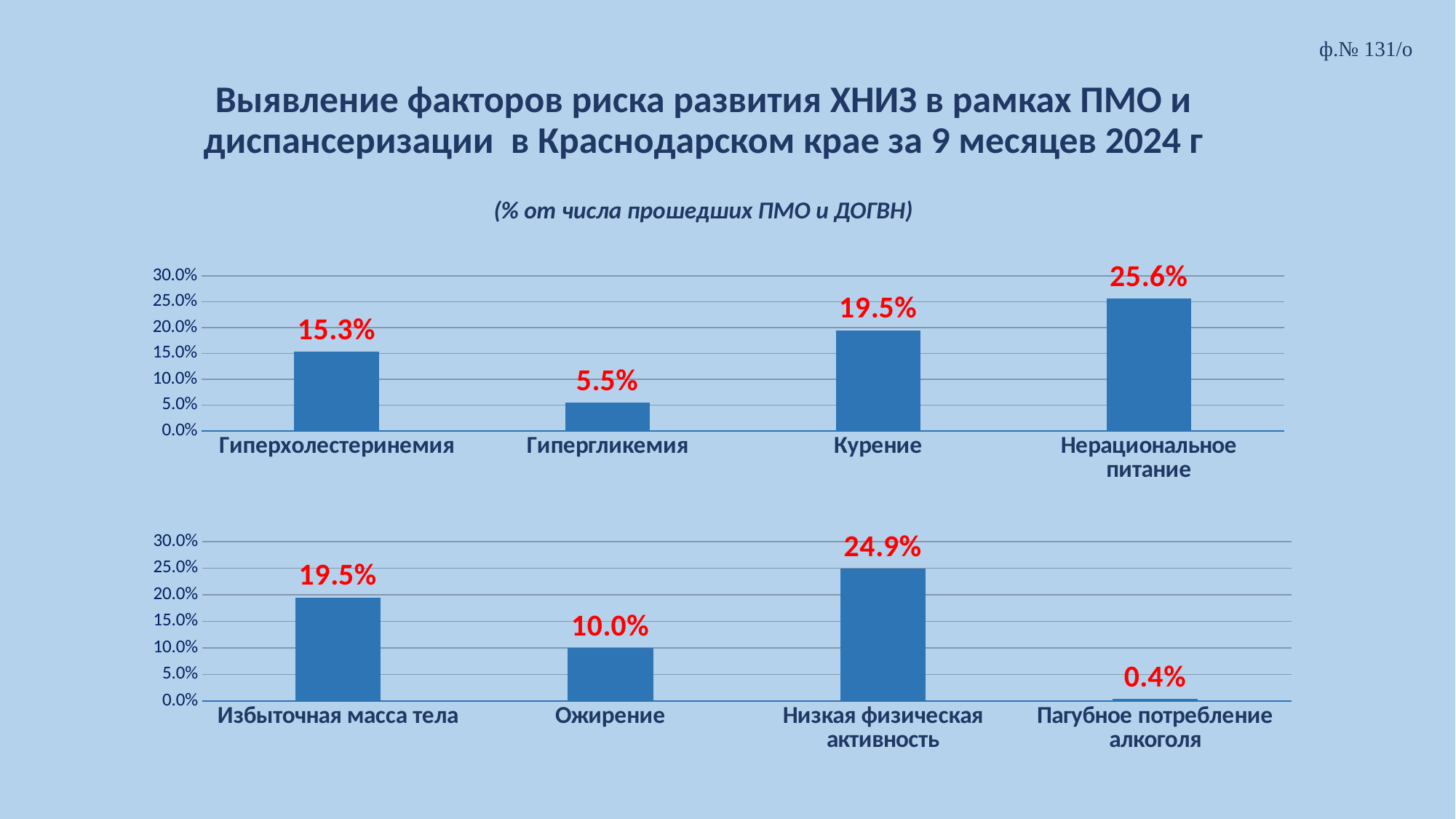

ф.№ 131/о
# Выявление факторов риска развития ХНИЗ в рамках ПМО и диспансеризации  в Краснодарском крае за 9 месяцев 2024 г (% от числа прошедших ПМО и ДОГВН)

### Chart

| Category | Столбец1 |
|---|---|
| Гиперхолестеринемия | 0.153 |
| Гипергликемия | 0.055 |
| Курение | 0.195 |
| Нерациональное питание | 0.256 |

### Chart

| Category | Столбец1 |
|---|---|
| Избыточная масса тела | 0.195 |
| Ожирение | 0.1 |
| Низкая физическая активность | 0.249 |
| Пагубное потребление алкоголя | 0.004 |